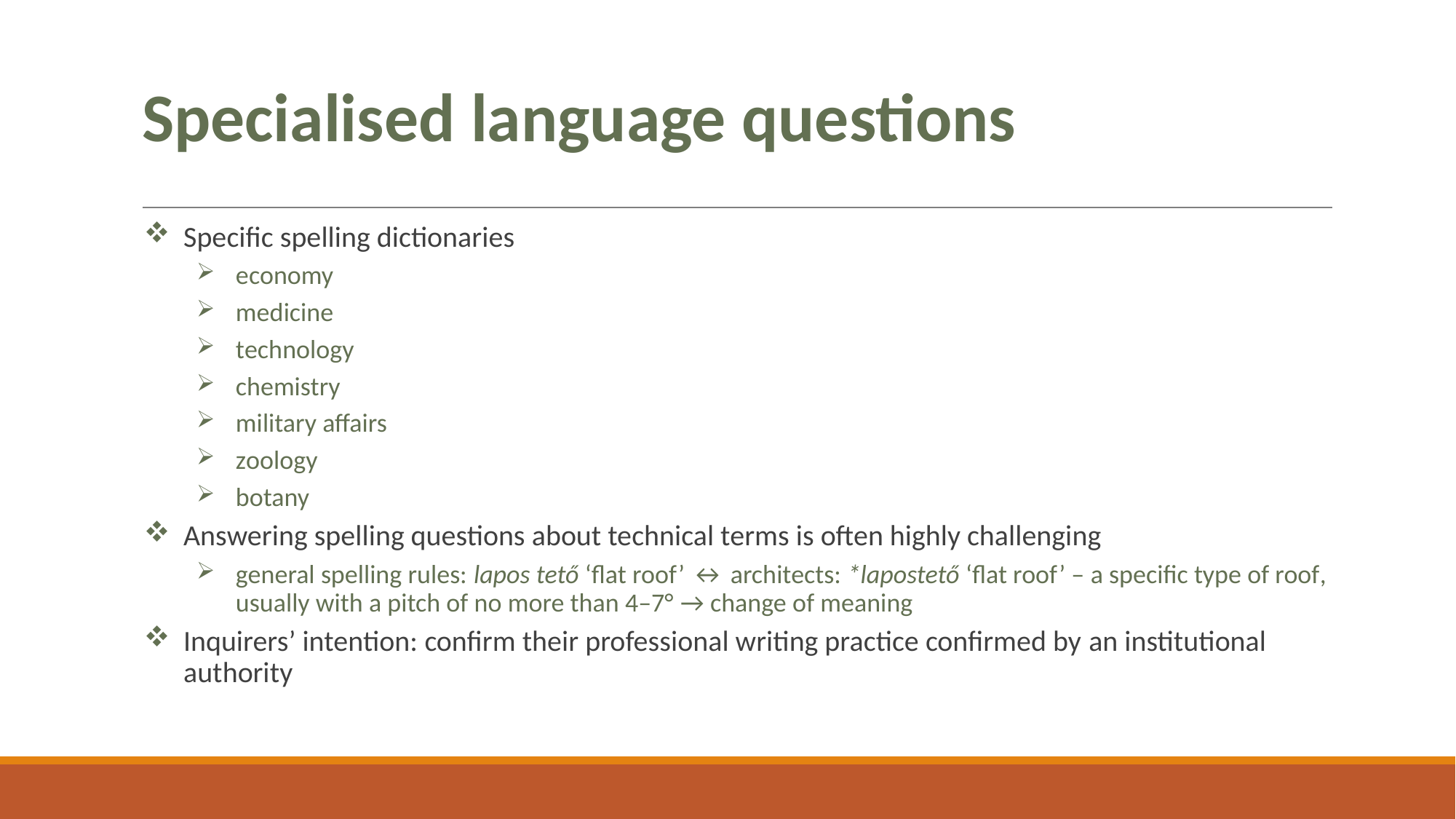

# Specialised language questions
Specific spelling dictionaries
economy
medicine
technology
chemistry
military affairs
zoology
botany
Answering spelling questions about technical terms is often highly challenging
general spelling rules: lapos tető ‘flat roof’ ↔ architects: *lapostető ‘flat roof’ – a specific type of roof, usually with a pitch of no more than 4–7° → change of meaning
Inquirers’ intention: confirm their professional writing practice confirmed by an institutional authority